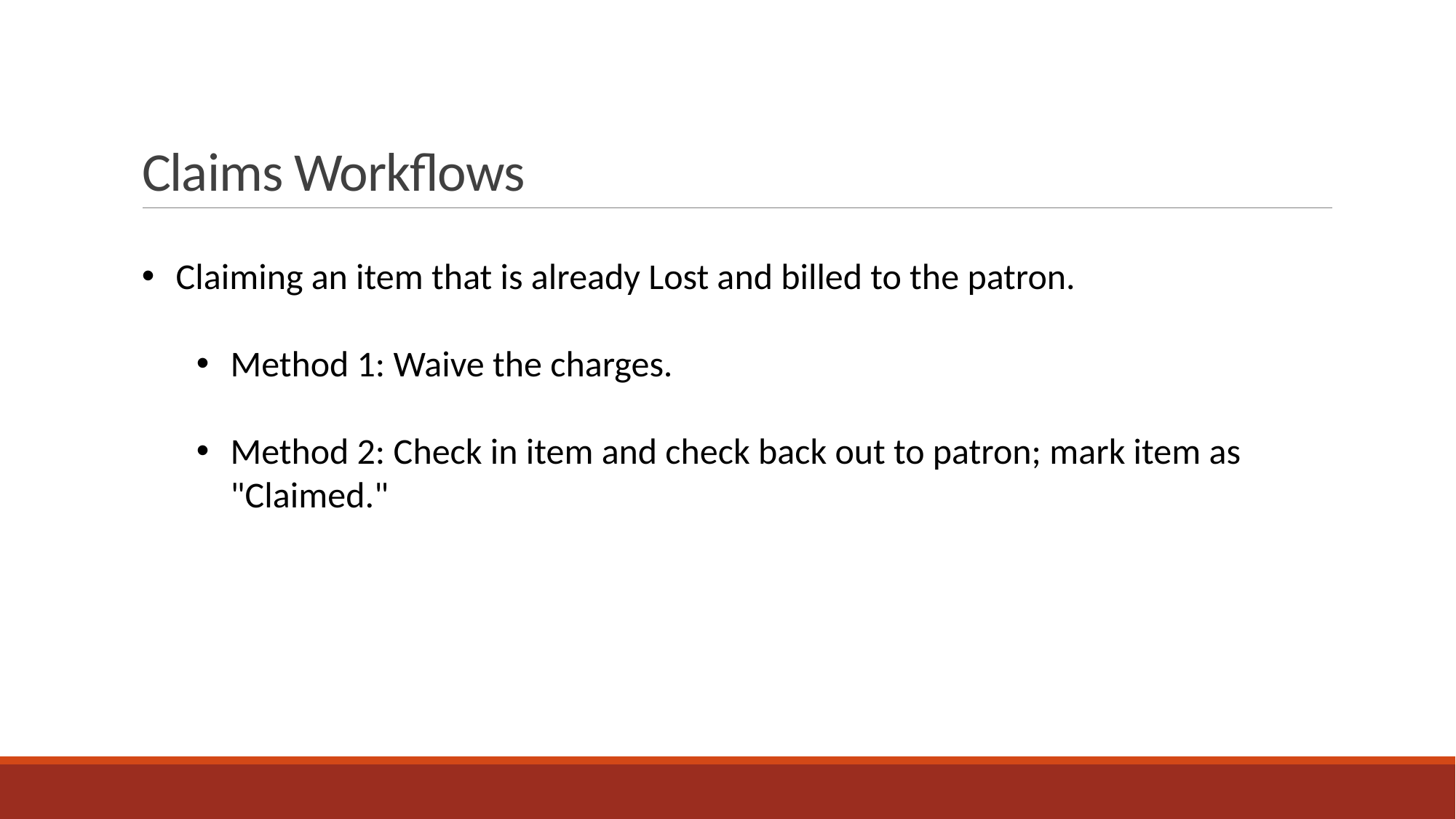

# Claims Workflows
Claiming an item that is already Lost and billed to the patron.

Method 1: Waive the charges.

Method 2: Check in item and check back out to patron; mark item as "Claimed."